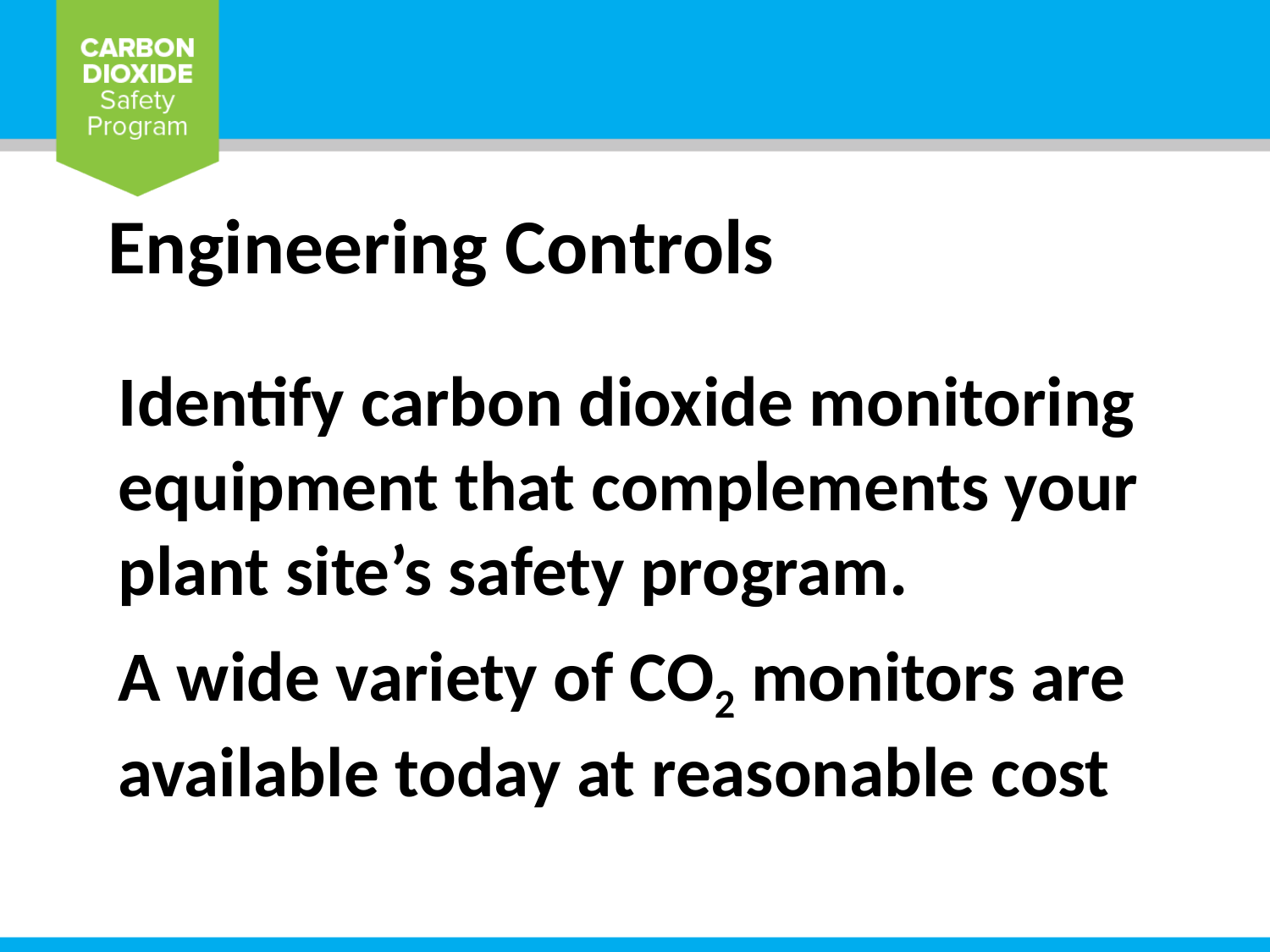

Engineering Controls
Identify carbon dioxide monitoring equipment that complements your plant site’s safety program.

A wide variety of CO2 monitors are available today at reasonable cost